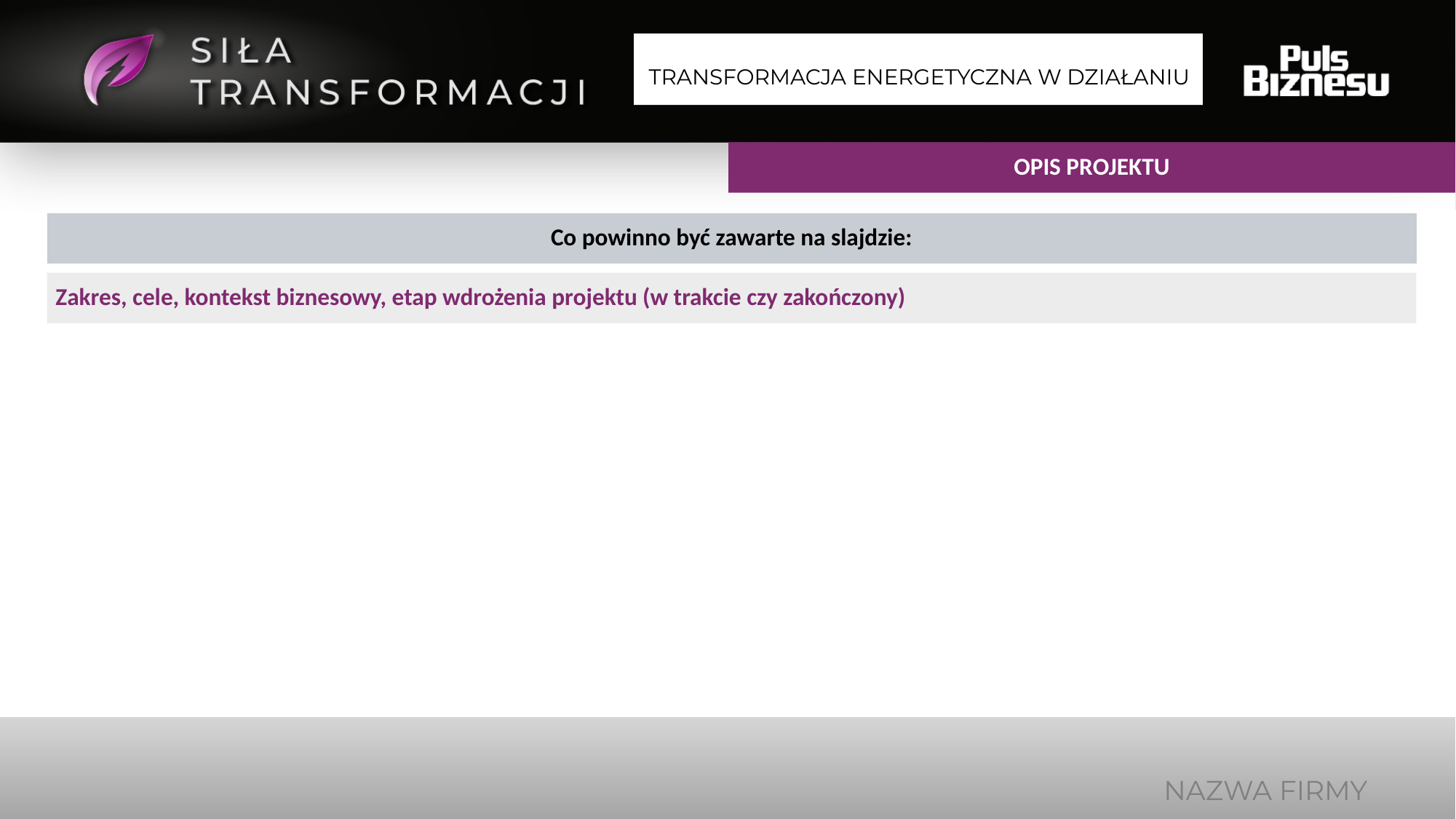

TRANSFORMACJA ENERGETYCZNA W DZIAŁANIU
OPIS PROJEKTU
Co powinno być zawarte na slajdzie:
Zakres, cele, kontekst biznesowy, etap wdrożenia projektu (w trakcie czy zakończony)

NAZWA FIRMY